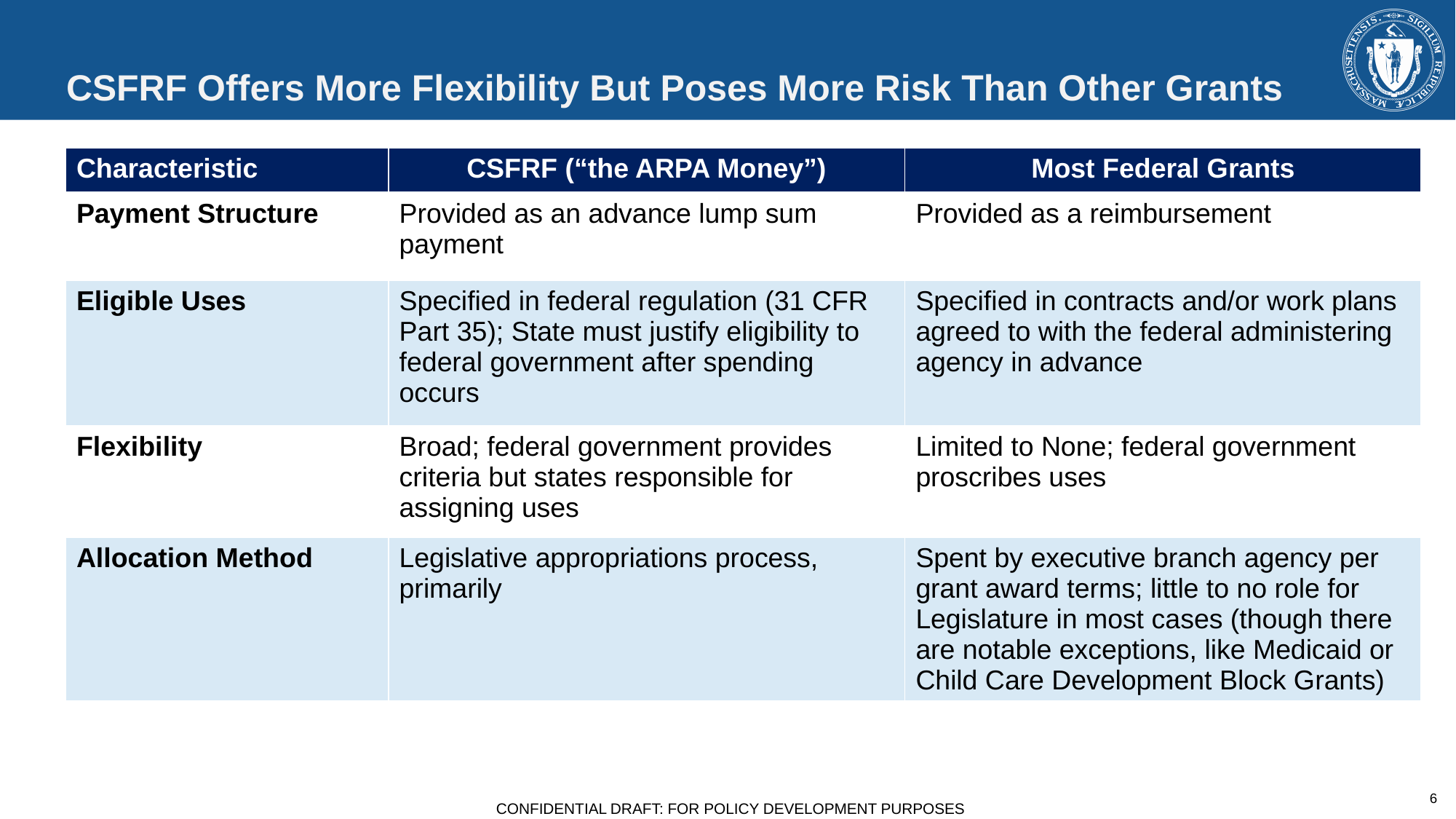

# CSFRF Offers More Flexibility But Poses More Risk Than Other Grants
| Characteristic | CSFRF (“the ARPA Money”) | Most Federal Grants |
| --- | --- | --- |
| Payment Structure | Provided as an advance lump sum payment | Provided as a reimbursement |
| Eligible Uses | Specified in federal regulation (31 CFR Part 35); State must justify eligibility to federal government after spending occurs | Specified in contracts and/or work plans agreed to with the federal administering agency in advance |
| Flexibility | Broad; federal government provides criteria but states responsible for assigning uses | Limited to None; federal government proscribes uses |
| Allocation Method | Legislative appropriations process, primarily | Spent by executive branch agency per grant award terms; little to no role for Legislature in most cases (though there are notable exceptions, like Medicaid or Child Care Development Block Grants) |